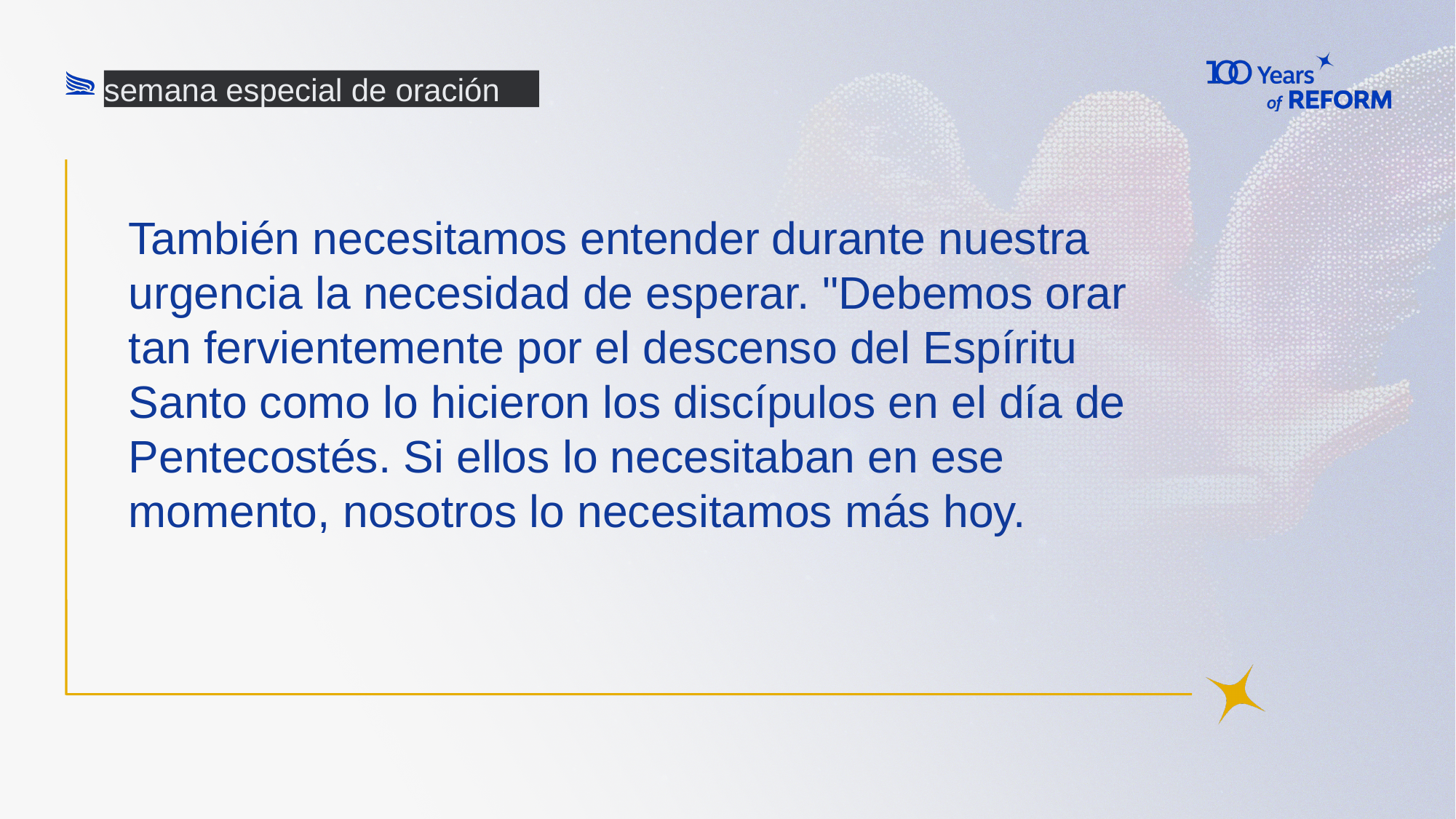

semana especial de oración
# También necesitamos entender durante nuestra urgencia la necesidad de esperar. "Debemos orar tan fervientemente por el descenso del Espíritu Santo como lo hicieron los discípulos en el día de Pentecostés. Si ellos lo necesitaban en ese momento, nosotros lo necesitamos más hoy.